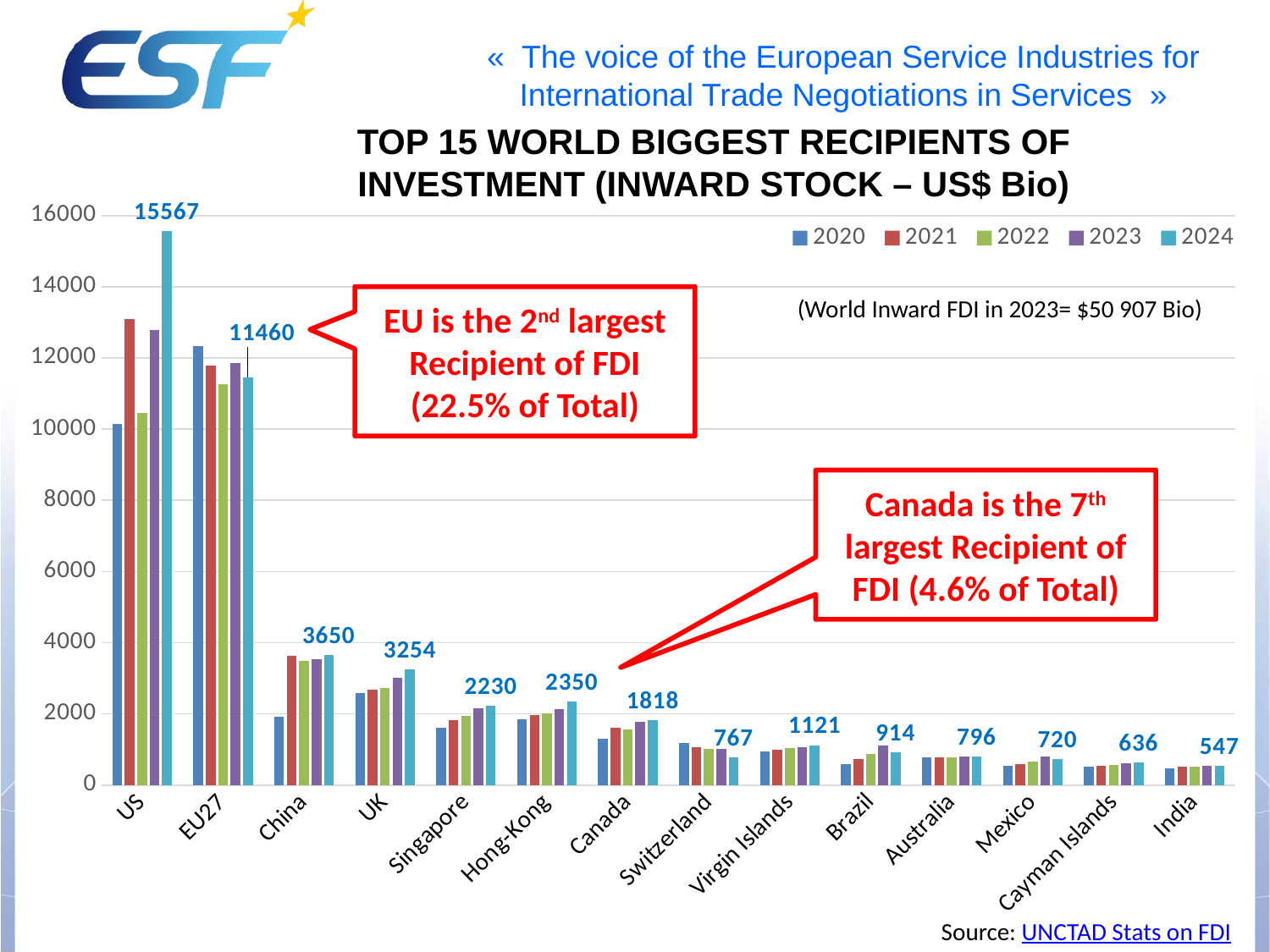

TOP 15 WORLD BIGGEST RECIPIENTS OF INVESTMENT (INWARD STOCK – US$ Bio)

### Chart

| Category | 2020 | 2021 | 2022 | 2023 | 2024 |
|---|---|---|---|---|---|
| US | 10141.0 | 13085.0 | 10461.0 | 12786.0 | 15567.0 |
| EU27 | 12331.0 | 11776.0 | 11273.0 | 11856.0 | 11460.0 |
| China | 1918.0 | 3633.0 | 3496.0 | 3534.0 | 3650.0 |
| UK | 2575.0 | 2689.0 | 2718.0 | 3005.0 | 3254.0 |
| Singapore | 1604.0 | 1822.0 | 1939.0 | 2156.0 | 2230.0 |
| Hong-Kong | 1851.0 | 1957.0 | 2008.0 | 2124.0 | 2350.0 |
| Canada | 1297.0 | 1621.0 | 1558.0 | 1768.0 | 1818.0 |
| Switzerland | 1183.0 | 1064.0 | 1010.0 | 1022.0 | 767.0 |
| Virgin Islands | 950.0 | 990.0 | 1028.0 | 1068.0 | 1121.0 |
| Brazil | 595.0 | 729.0 | 878.0 | 1103.0 | 914.0 |
| Australia | 788.0 | 773.0 | 784.0 | 808.0 | 796.0 |
| Mexico | 544.0 | 592.0 | 662.0 | 797.0 | 720.0 |
| Cayman Islands | 522.0 | 548.0 | 572.0 | 601.0 | 636.0 |
| India | 480.0 | 514.0 | 510.0 | 536.0 | 547.0 |
EU is the 2nd largest Recipient of FDI (22.5% of Total)
(World Inward FDI in 2023= $50 907 Bio)
Canada is the 7th largest Recipient of FDI (4.6% of Total)
Source: UNCTAD Stats on FDI